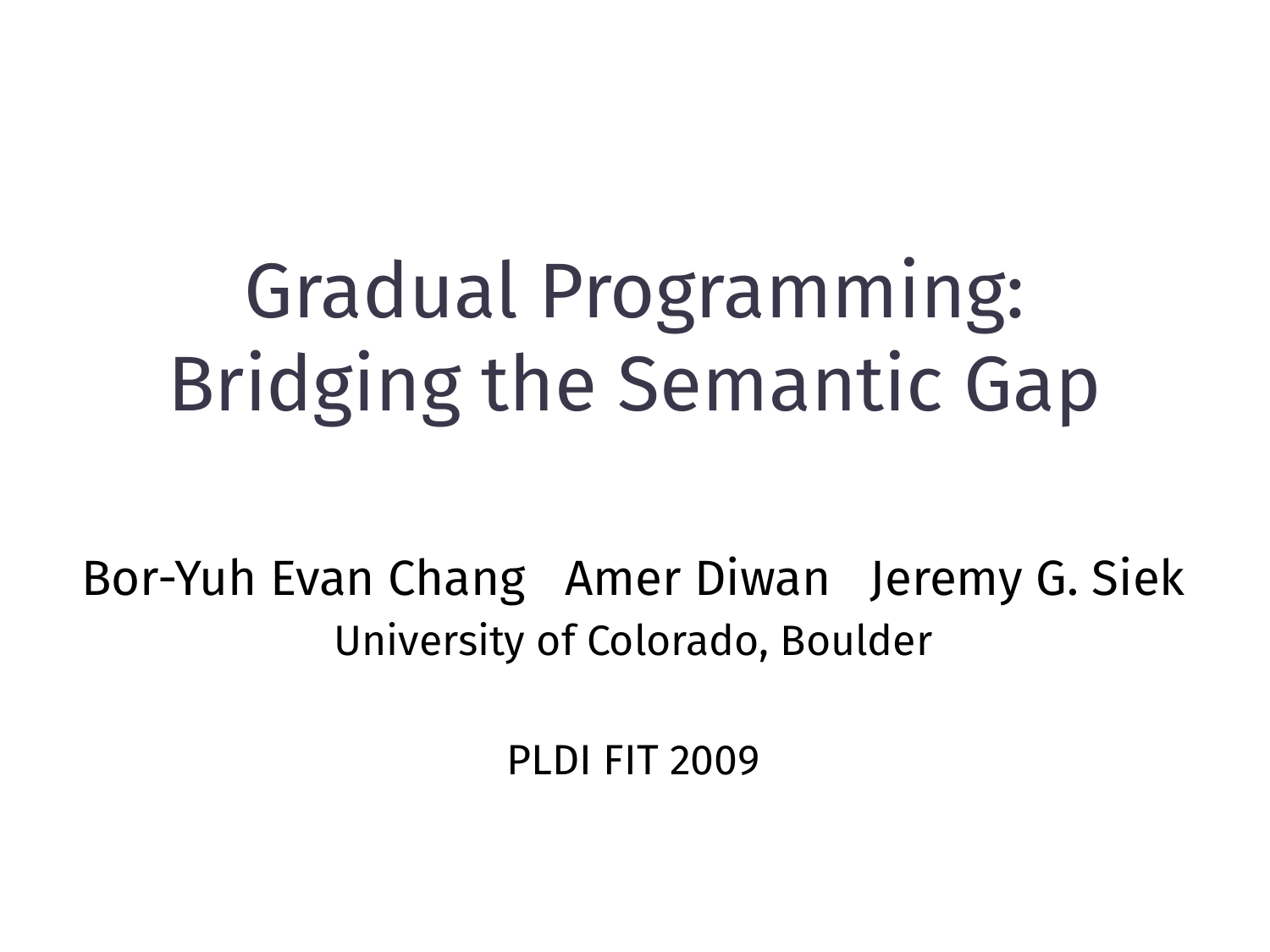

# Gradual Programming: Bridging the Semantic Gap
Bor-Yuh Evan Chang   Amer Diwan   Jeremy G. Siek
University of Colorado, Boulder

PLDI FIT 2009